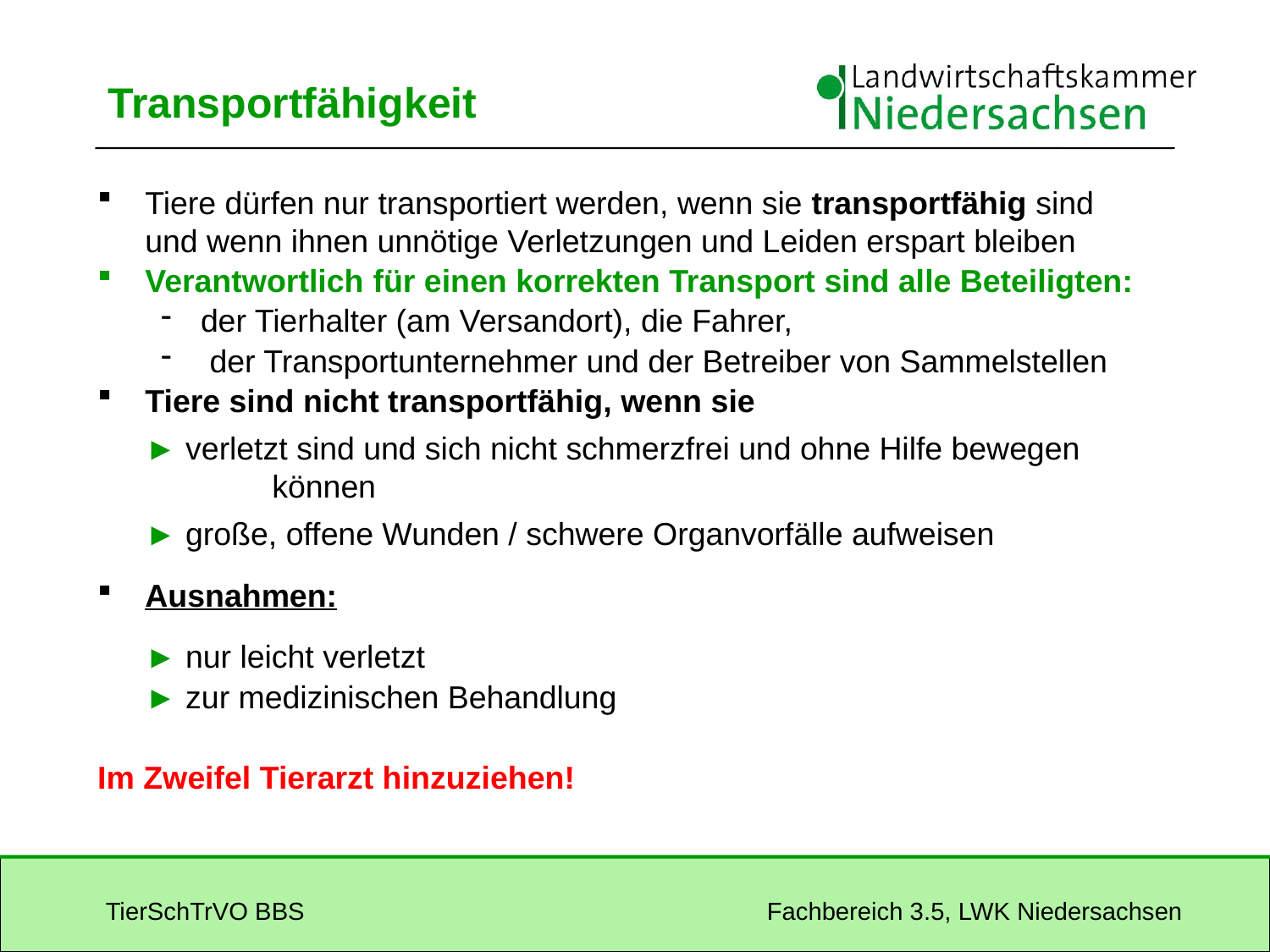

# Transportfähigkeit
Tiere dürfen nur transportiert werden, wenn sie transportfähig sind und wenn ihnen unnötige Verletzungen und Leiden erspart bleiben
Verantwortlich für einen korrekten Transport sind alle Beteiligten:
der Tierhalter (am Versandort), die Fahrer,
 der Transportunternehmer und der Betreiber von Sammelstellen
Tiere sind nicht transportfähig, wenn sie
	► verletzt sind und sich nicht schmerzfrei und ohne Hilfe bewegen    	können
	► große, offene Wunden / schwere Organvorfälle aufweisen
Ausnahmen:
	► nur leicht verletzt
	► zur medizinischen Behandlung

Im Zweifel Tierarzt hinzuziehen!